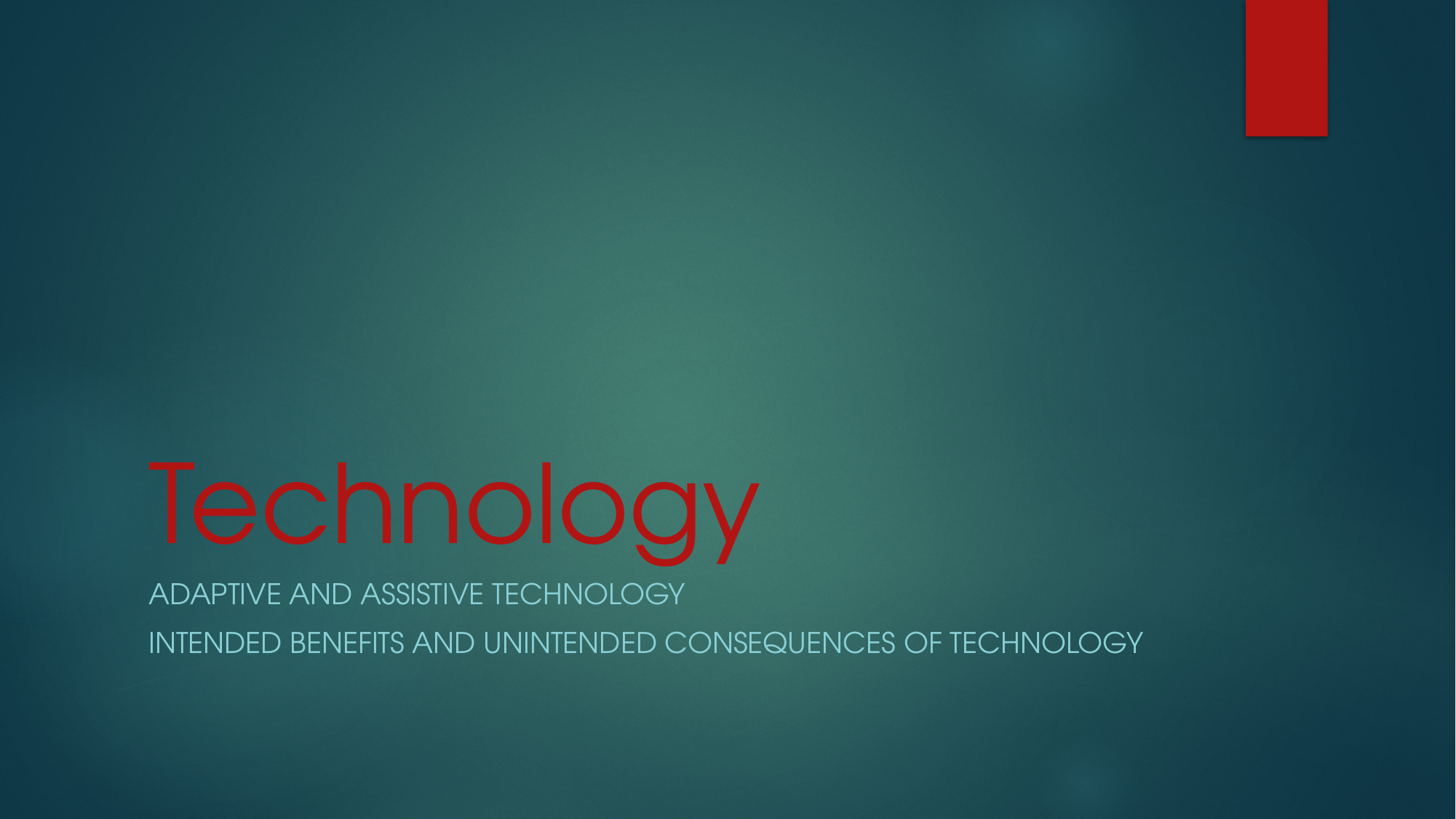

# Technology
Adaptive and Assistive Technology
Intended Benefits and Unintended consequences of Technology